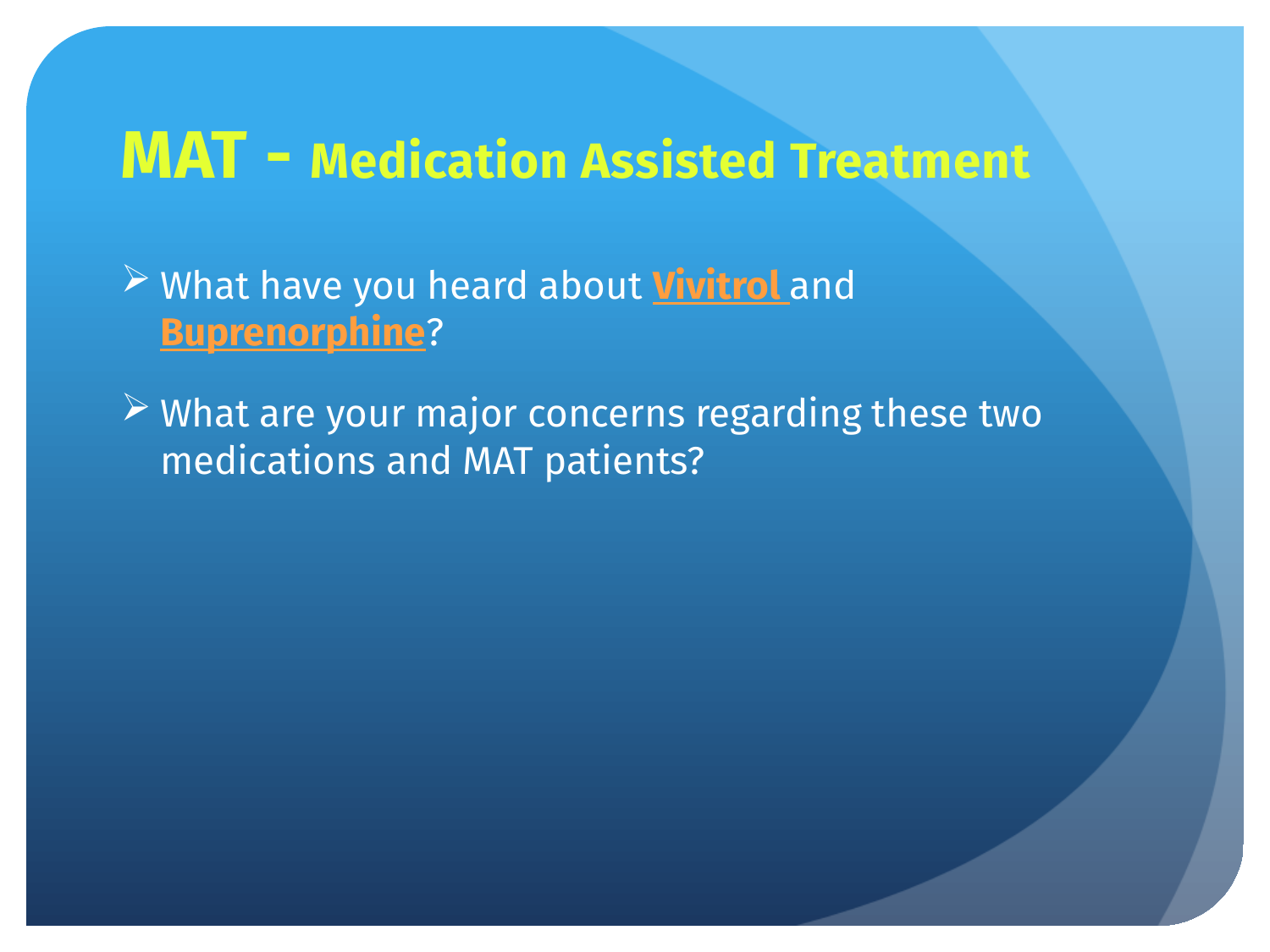

# MAT - Medication Assisted Treatment
What have you heard about Vivitrol and Buprenorphine?
What are your major concerns regarding these two medications and MAT patients?